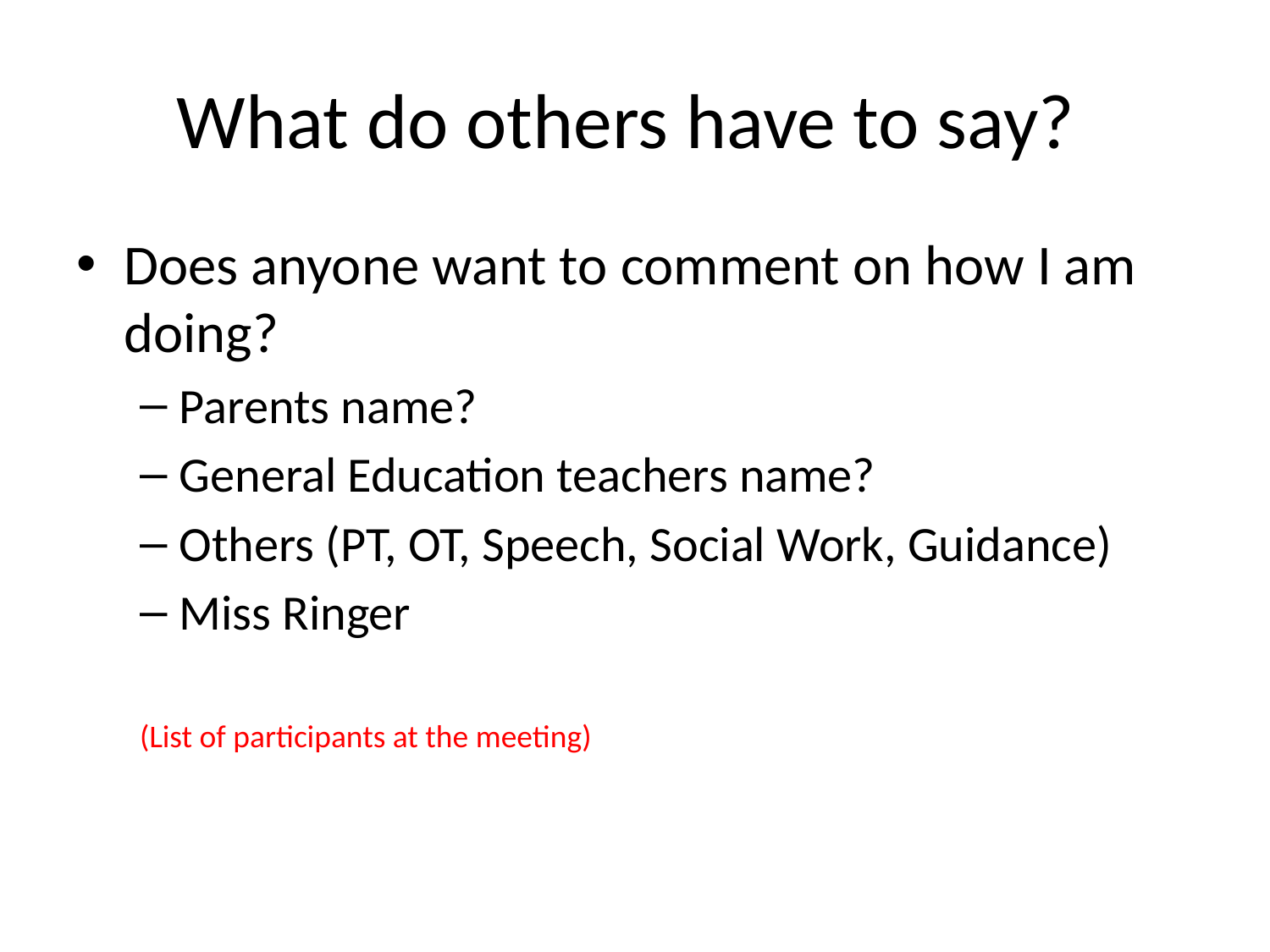

# What do others have to say?
Does anyone want to comment on how I am doing?
Parents name?
General Education teachers name?
Others (PT, OT, Speech, Social Work, Guidance)
Miss Ringer

(List of participants at the meeting)